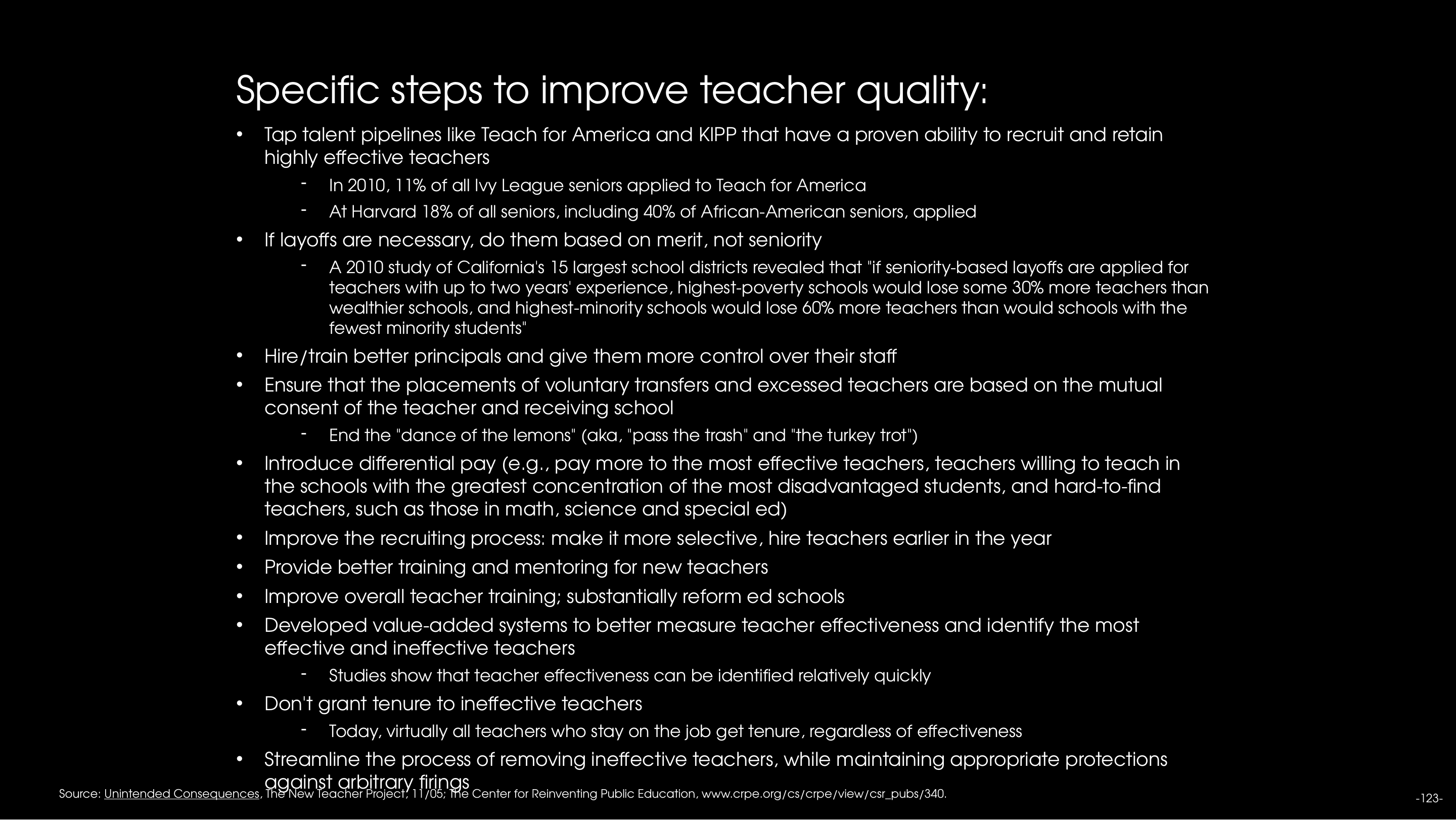

Specific steps to improve teacher quality:
Tap talent pipelines like Teach for America and KIPP that have a proven ability to recruit and retain highly effective teachers
In 2010, 11% of all Ivy League seniors applied to Teach for America
At Harvard 18% of all seniors, including 40% of African-American seniors, applied
If layoffs are necessary, do them based on merit, not seniority
A 2010 study of California's 15 largest school districts revealed that "if seniority-based layoffs are applied for teachers with up to two years' experience, highest-poverty schools would lose some 30% more teachers than wealthier schools, and highest-minority schools would lose 60% more teachers than would schools with the fewest minority students"
Hire/train better principals and give them more control over their staff
Ensure that the placements of voluntary transfers and excessed teachers are based on the mutual consent of the teacher and receiving school
End the "dance of the lemons" (aka, "pass the trash" and "the turkey trot")
Introduce differential pay (e.g., pay more to the most effective teachers, teachers willing to teach in the schools with the greatest concentration of the most disadvantaged students, and hard-to-find teachers, such as those in math, science and special ed)
Improve the recruiting process: make it more selective, hire teachers earlier in the year
Provide better training and mentoring for new teachers
Improve overall teacher training; substantially reform ed schools
Developed value-added systems to better measure teacher effectiveness and identify the most effective and ineffective teachers
Studies show that teacher effectiveness can be identified relatively quickly
Don't grant tenure to ineffective teachers
Today, virtually all teachers who stay on the job get tenure, regardless of effectiveness
Streamline the process of removing ineffective teachers, while maintaining appropriate protections against arbitrary firings
-123-
Source: Unintended Consequences, The New Teacher Project, 11/05; The Center for Reinventing Public Education, www.crpe.org/cs/crpe/view/csr_pubs/340.